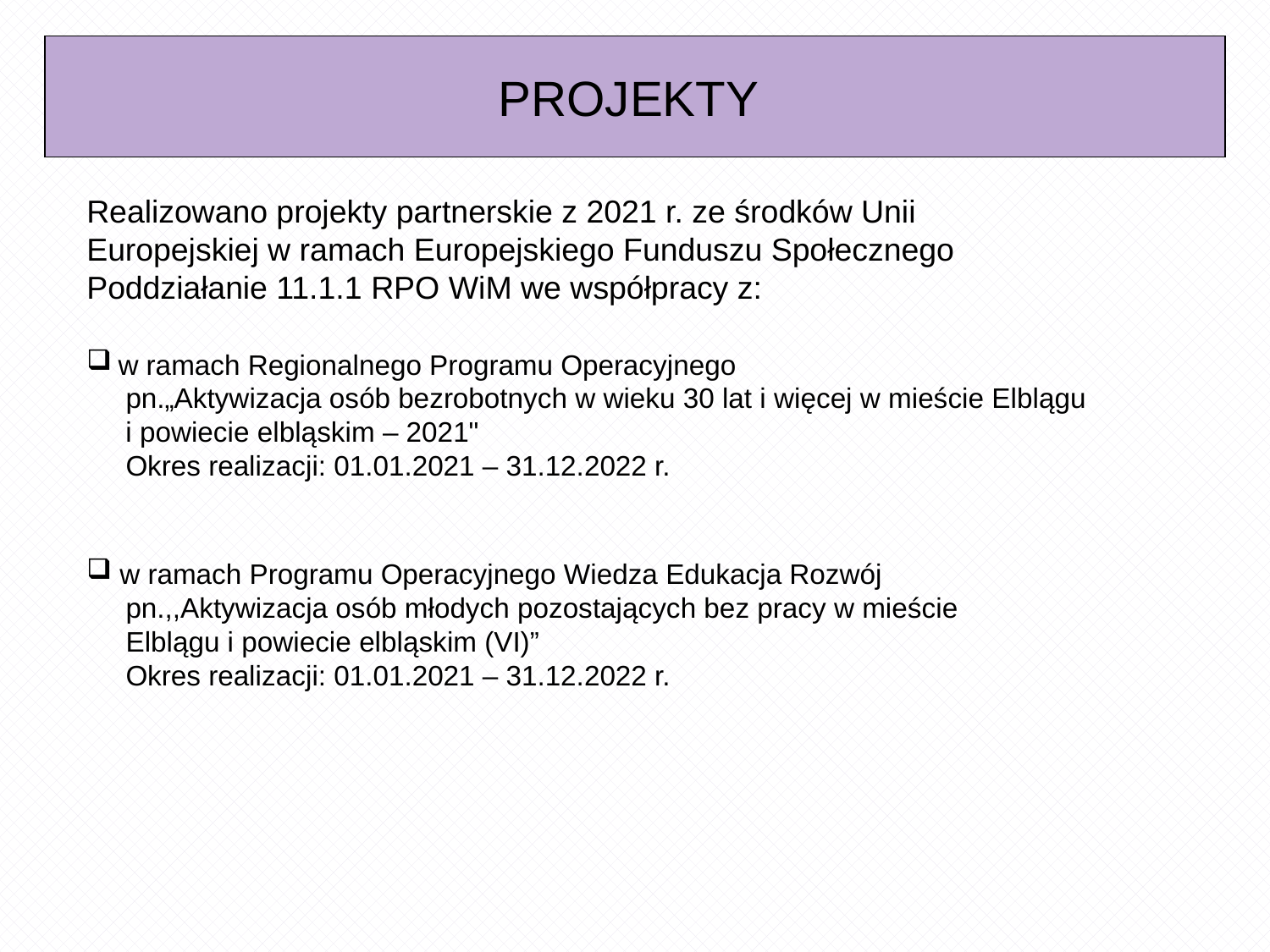

PROJEKTY
Realizowano projekty partnerskie z 2021 r. ze środków Unii Europejskiej w ramach Europejskiego Funduszu Społecznego Poddziałanie 11.1.1 RPO WiM we współpracy z:
 w ramach Regionalnego Programu Operacyjnego
     pn.„Aktywizacja osób bezrobotnych w wieku 30 lat i więcej w mieście Elblągu
     i powiecie elbląskim – 2021"
     Okres realizacji: 01.01.2021 – 31.12.2022 r.

 w ramach Programu Operacyjnego Wiedza Edukacja Rozwój
     pn.,,Aktywizacja osób młodych pozostających bez pracy w mieście
     Elblągu i powiecie elbląskim (VI)”
     Okres realizacji: 01.01.2021 – 31.12.2022 r.